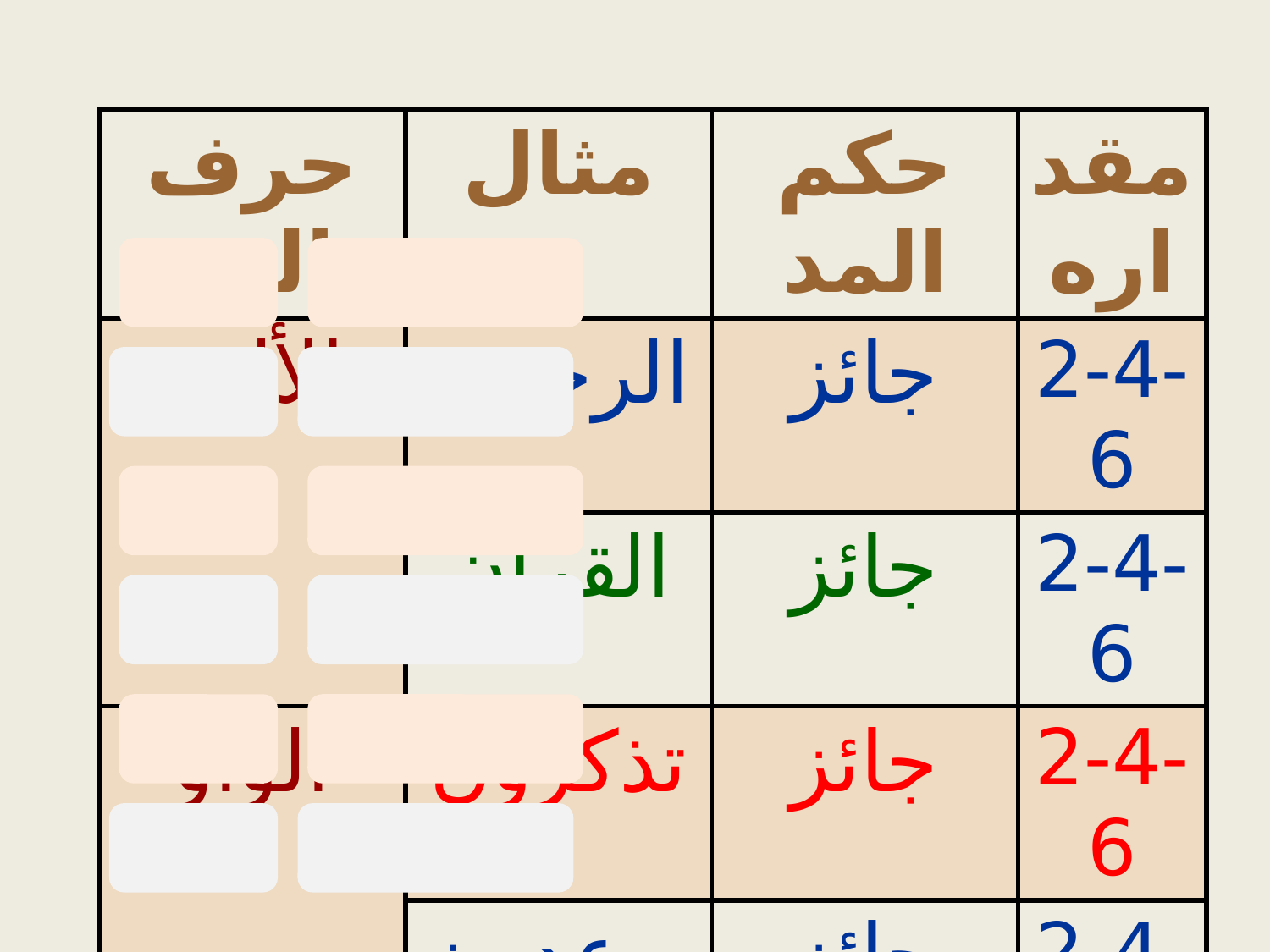

| حرف المد | مثال | حكم المد | مقداره |
| --- | --- | --- | --- |
| الألف | الرحمن | جائز | 2-4-6 |
|  | القرآن | جائز | 2-4-6 |
| الواو | تذكرون | جائز | 2-4-6 |
|  | يوعدون | جائز | 2-4-6 |
| الياء | مبين | جائز | 2-4-6 |
|  | حليم | جائز | 2-4-6 |